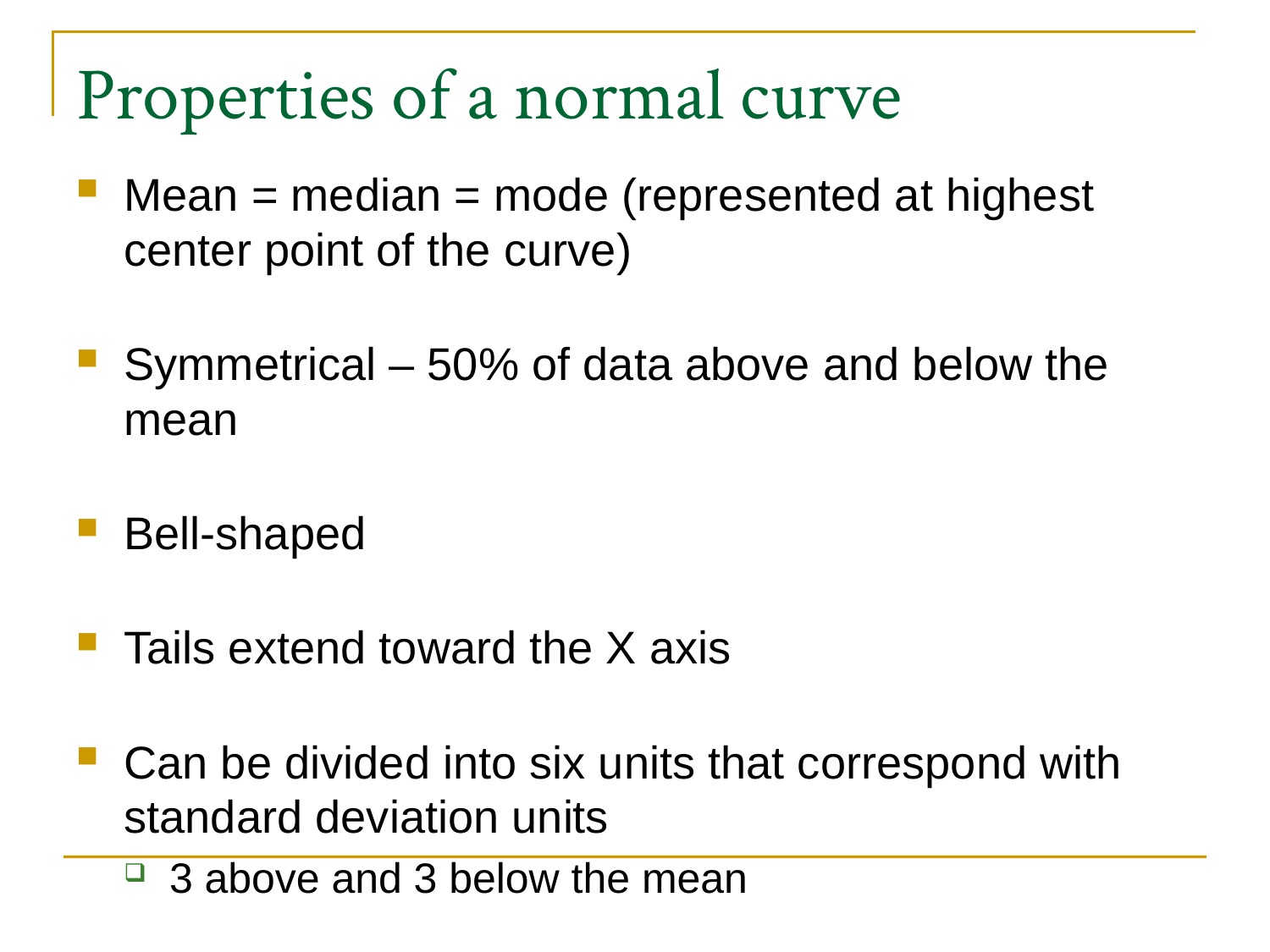

# Properties of a normal curve
Mean = median = mode (represented at highest center point of the curve)

Symmetrical – 50% of data above and below the mean

Bell-shaped

Tails extend toward the X axis

Can be divided into six units that correspond with standard deviation units
3 above and 3 below the mean